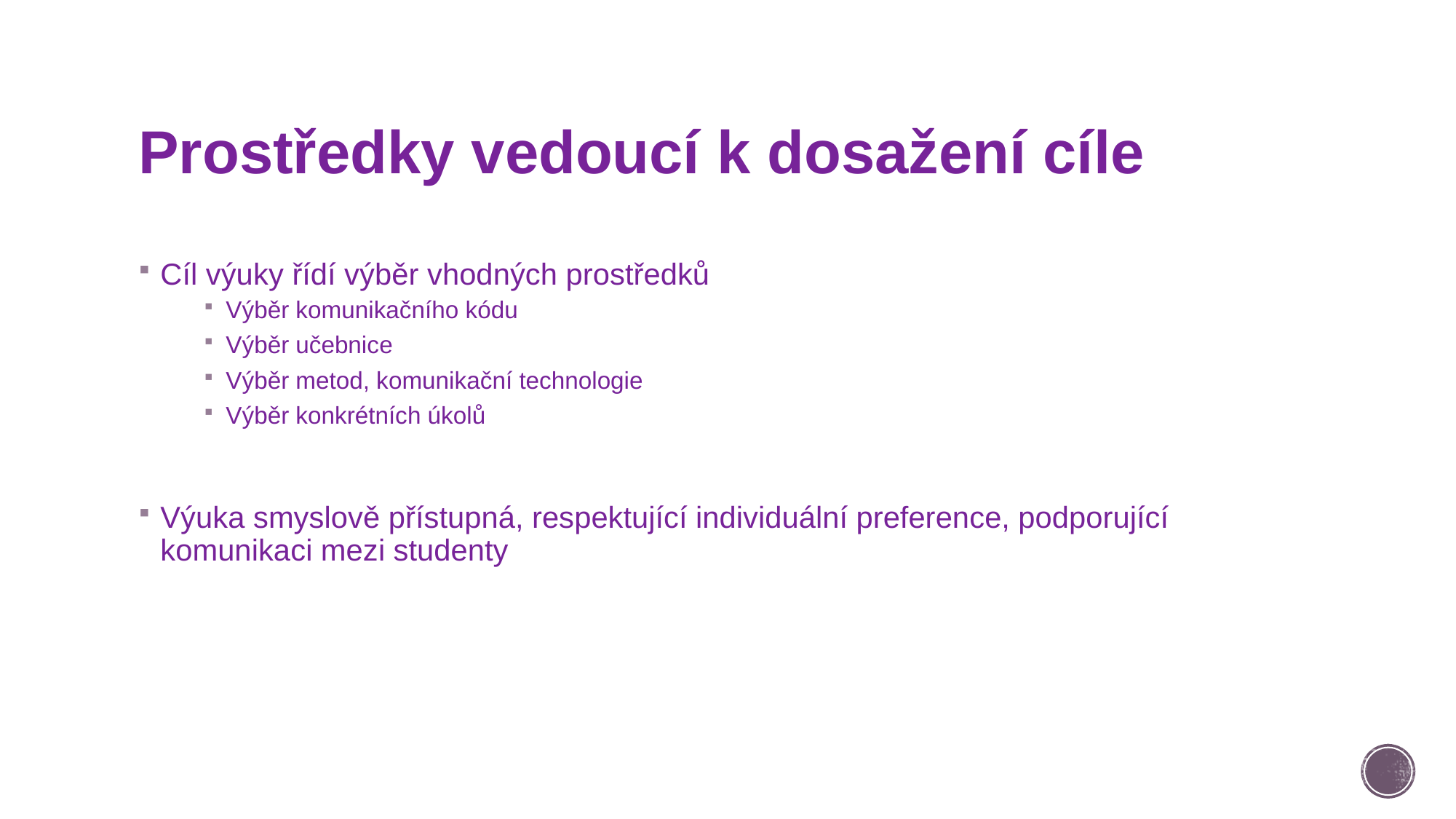

# Prostředky vedoucí k dosažení cíle
Cíl výuky řídí výběr vhodných prostředků
Výběr komunikačního kódu
Výběr učebnice
Výběr metod, komunikační technologie
Výběr konkrétních úkolů

Výuka smyslově přístupná, respektující individuální preference, podporující komunikaci mezi studenty